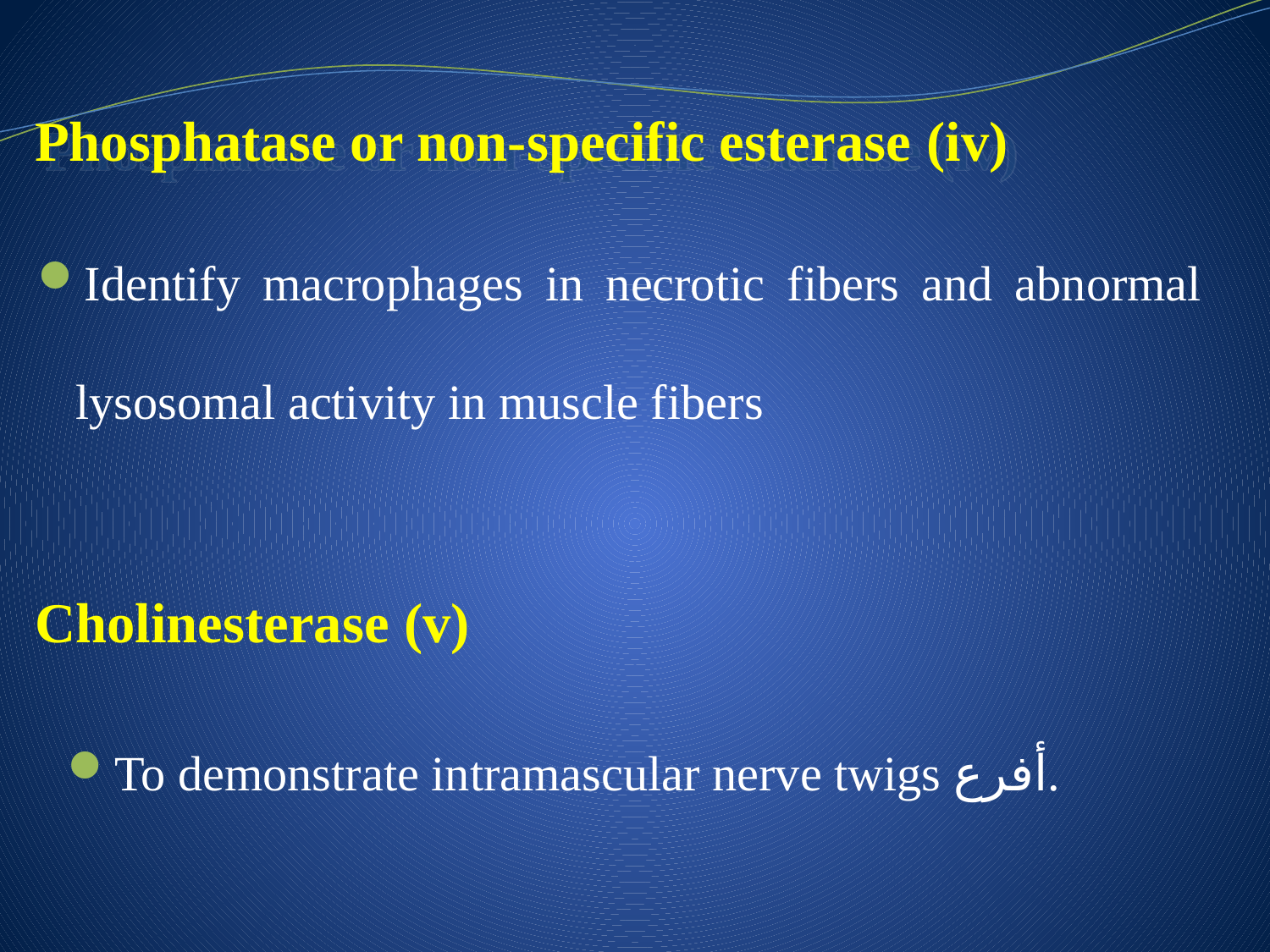

(iv) Phosphatase or non-specific esterase
Identify macrophages in necrotic fibers and abnormal lysosomal activity in muscle fibers

(v) Cholinesterase
To demonstrate intramascular nerve twigs أفرع.